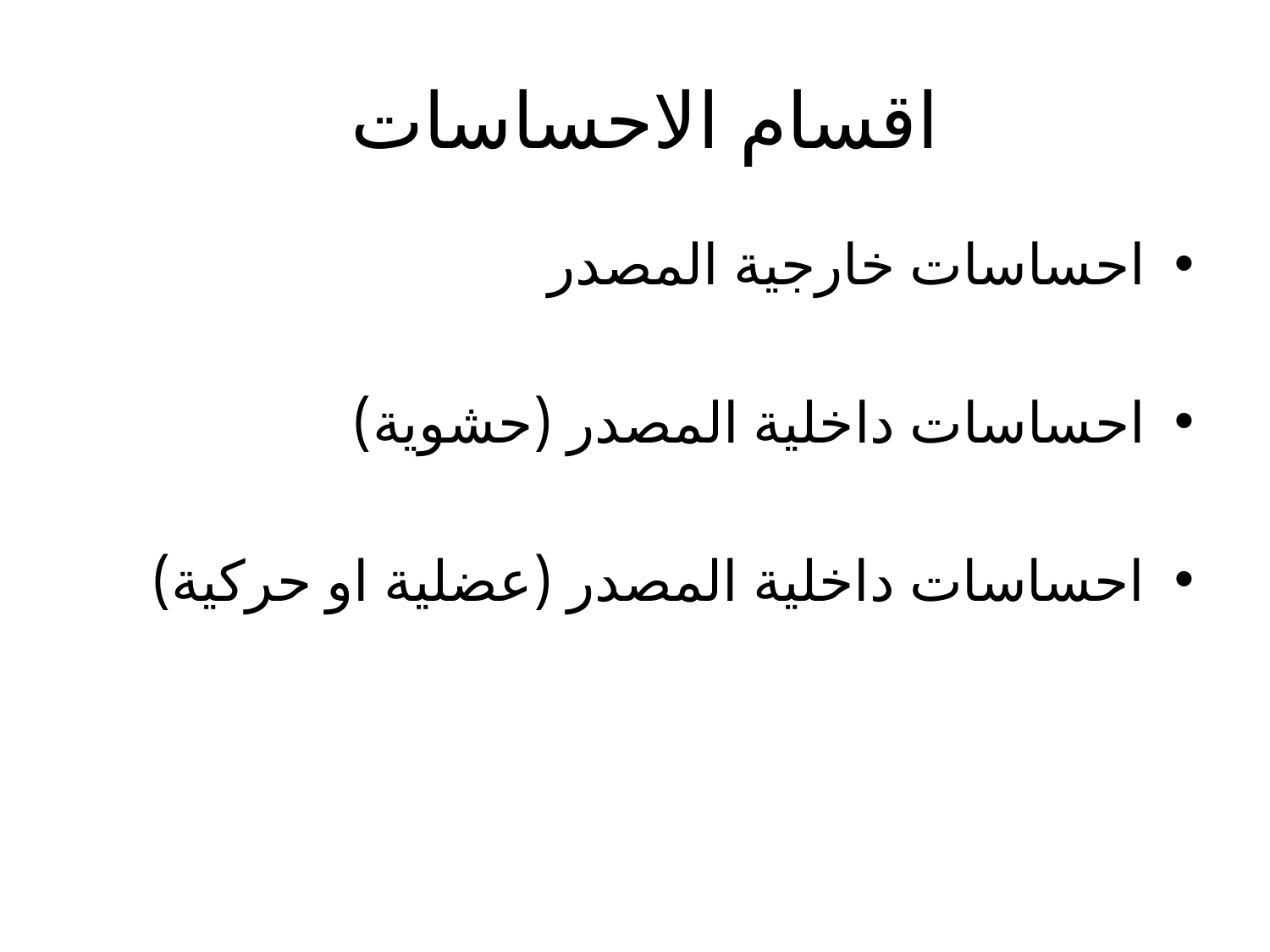

# اقسام الاحساسات
احساسات خارجية المصدر

احساسات داخلية المصدر (حشوية)

احساسات داخلية المصدر (عضلية او حركية)